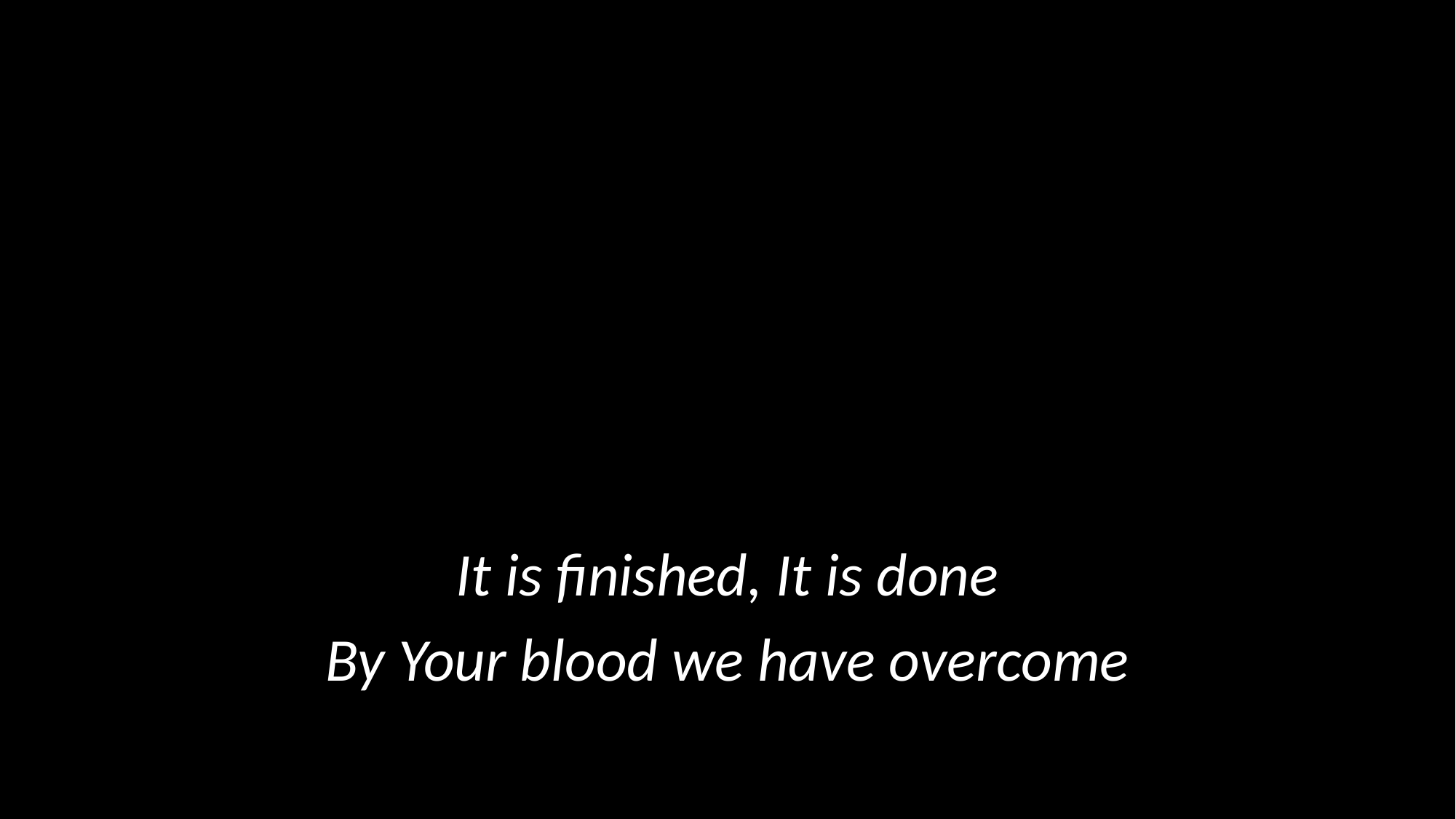

It is finished, It is done
By Your blood we have overcome